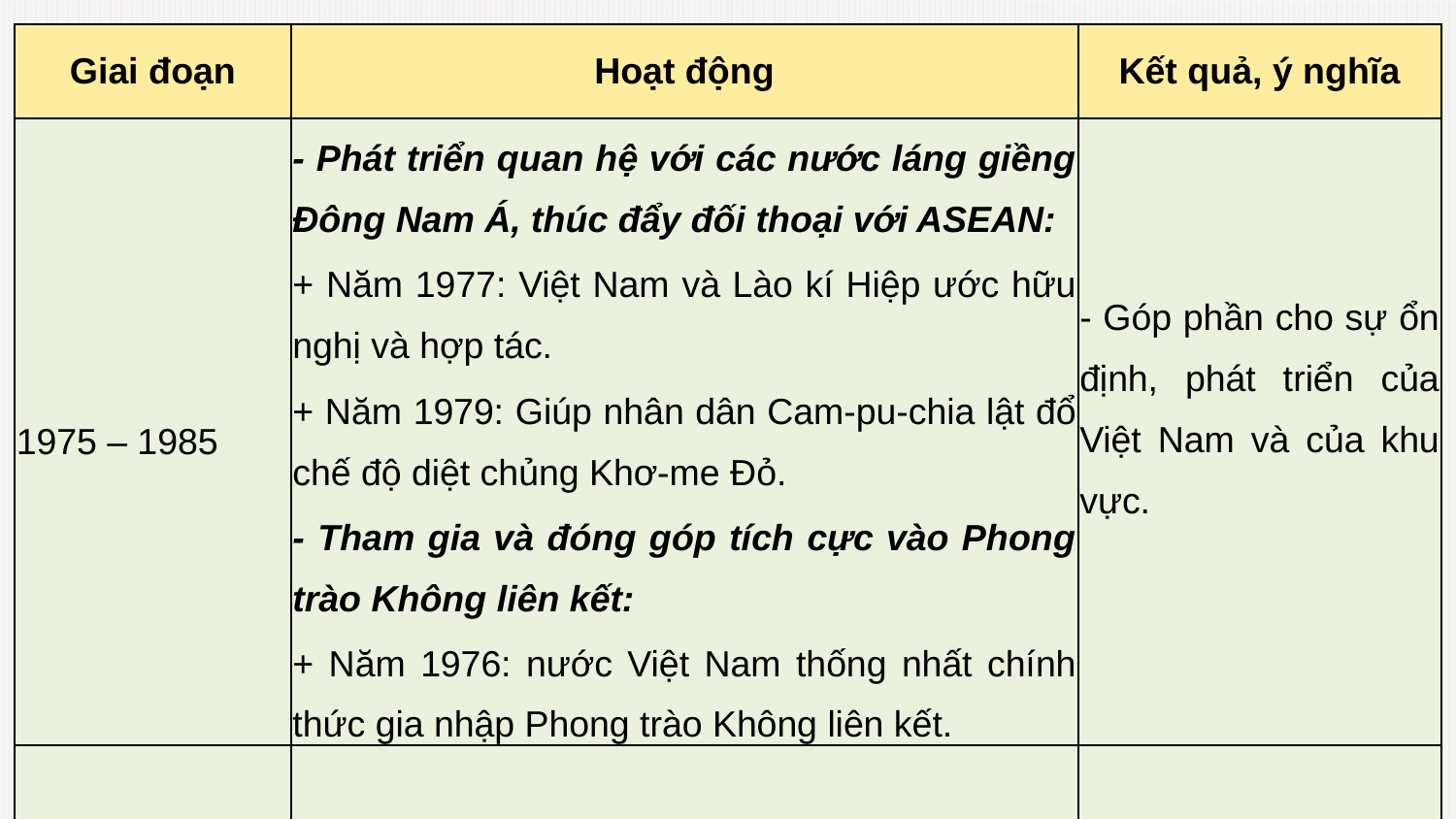

| Giai đoạn | Hoạt động | Kết quả, ý nghĩa |
| --- | --- | --- |
| 1975 – 1985 | - Phát triển quan hệ với các nước láng giềng Đông Nam Á, thúc đẩy đối thoại với ASEAN: + Năm 1977: Việt Nam và Lào kí Hiệp ước hữu nghị và hợp tác. + Năm 1979: Giúp nhân dân Cam-pu-chia lật đổ chế độ diệt chủng Khơ-me Đỏ. - Tham gia và đóng góp tích cực vào Phong trào Không liên kết: + Năm 1976: nước Việt Nam thống nhất chính thức gia nhập Phong trào Không liên kết. | - Góp phần cho sự ổn định, phát triển của Việt Nam và của khu vực. |
| 1986 đến nay | - Phá thế bao vây, cấm vận: + Năm 1991: bình thường hoá quan hệ ngoại giao với Trung Quốc. + Năm 1995: bình thường hoá quan hệ ngoại giao với Mỹ. - Củng cố quan hệ hữu nghị truyền thống với Lào, Cam-pu-chia; tham gia ASEAN, thúc đẩy hoạt động đối ngoại ở Đông Nam Á: + Năm 1995: Là thành viên thứ 7 của ASEAN. Tham gia Hiệp định thương mại tự do ASEAN (AFTA). + Tổ chức hoạt động và hội nghị của ASEAN; là nước Chủ tịch ASEAN vào các năm 1998, 2010, 2020; đóng góp xây dựng Cộng đồng ASEAN. - Thiết lập và mở rộng quan hệ hợp tác với nhiều đối tác: thiết lập, nâng cấp quan hệ đối tác chiến lược toàn diện với Trung Quốc, Liên bang Nga, Ấn Độ, Hàn Quốc, Mỹ, Nhật Bản. - Gia nhập và đóng góp tích cực với tổ chức, diễn đàn quốc tế: + Năm 2007: gia nhập Tổ chức Thương mại Thế giới (WTO). + Năm 2023: Là thành viên của 70 diễn đàn và các cơ chế hợp tác quốc tế. Có quan hệ với hơn 500 tổ chức phi chính phủ trên thế giới. | - Phá thế bao vây, cấm vận. - Phát triển kinh tế, xã hội, định hình chính sách đối ngoại mới. - Triển khai nhiều hoạt động đối ngoại hội nhập mạnh mẽ vào cộng đồng quốc tế. |